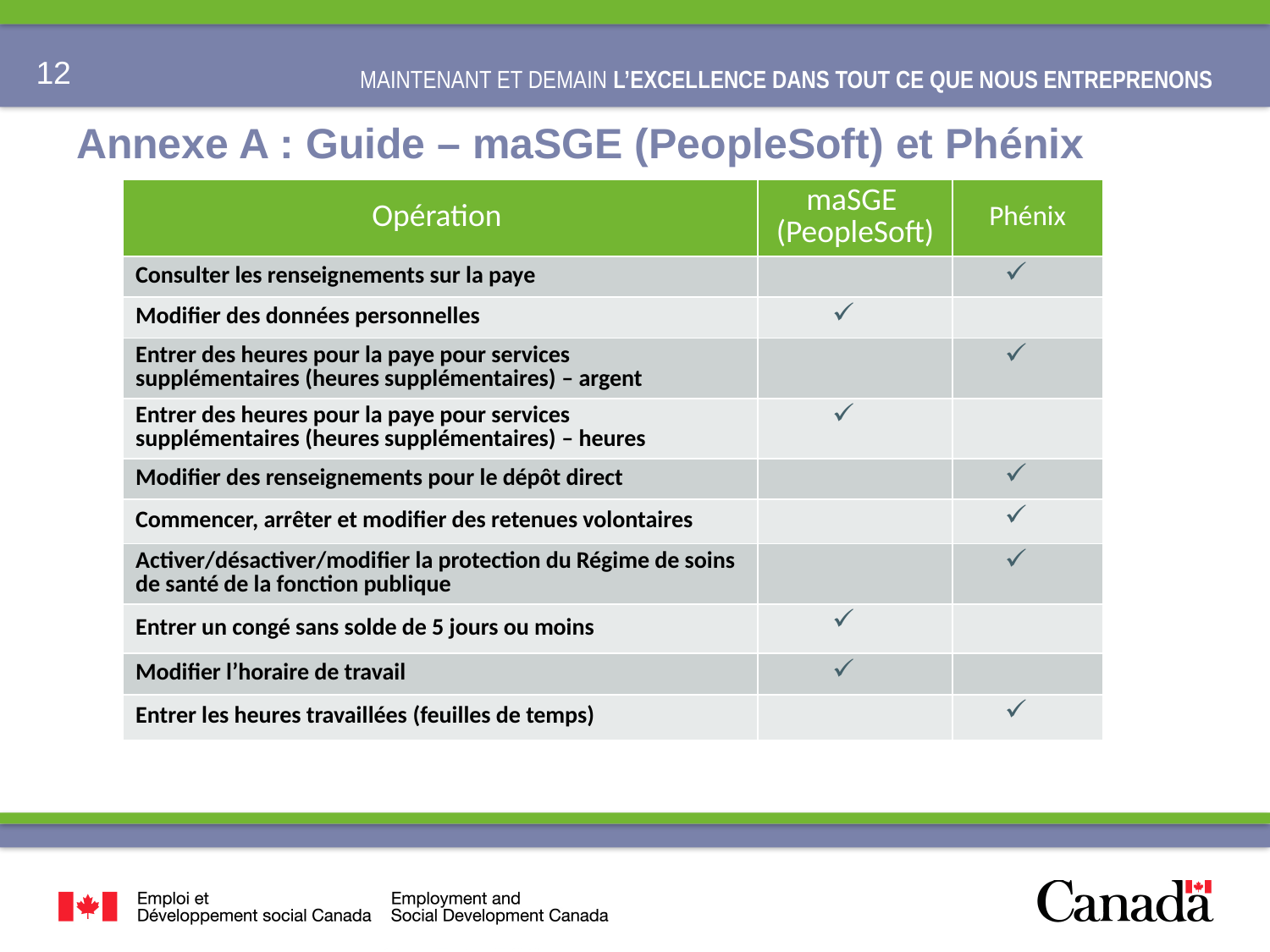

# Annexe A : Guide – maSGE (PeopleSoft) et Phénix
| Opération | maSGE  (PeopleSoft) | Phénix |
| --- | --- | --- |
| Consulter les renseignements sur la paye |  |  |
| Modifier des données personnelles |  |  |
| Entrer des heures pour la paye pour services supplémentaires (heures supplémentaires) – argent |  |  |
| Entrer des heures pour la paye pour services supplémentaires (heures supplémentaires) – heures |  |  |
| Modifier des renseignements pour le dépôt direct |  |  |
| Commencer, arrêter et modifier des retenues volontaires |  |  |
| Activer/désactiver/modifier la protection du Régime de soins de santé de la fonction publique |  |  |
| Entrer un congé sans solde de 5 jours ou moins |  |  |
| Modifier l’horaire de travail |  |  |
| Entrer les heures travaillées (feuilles de temps) |  |  |